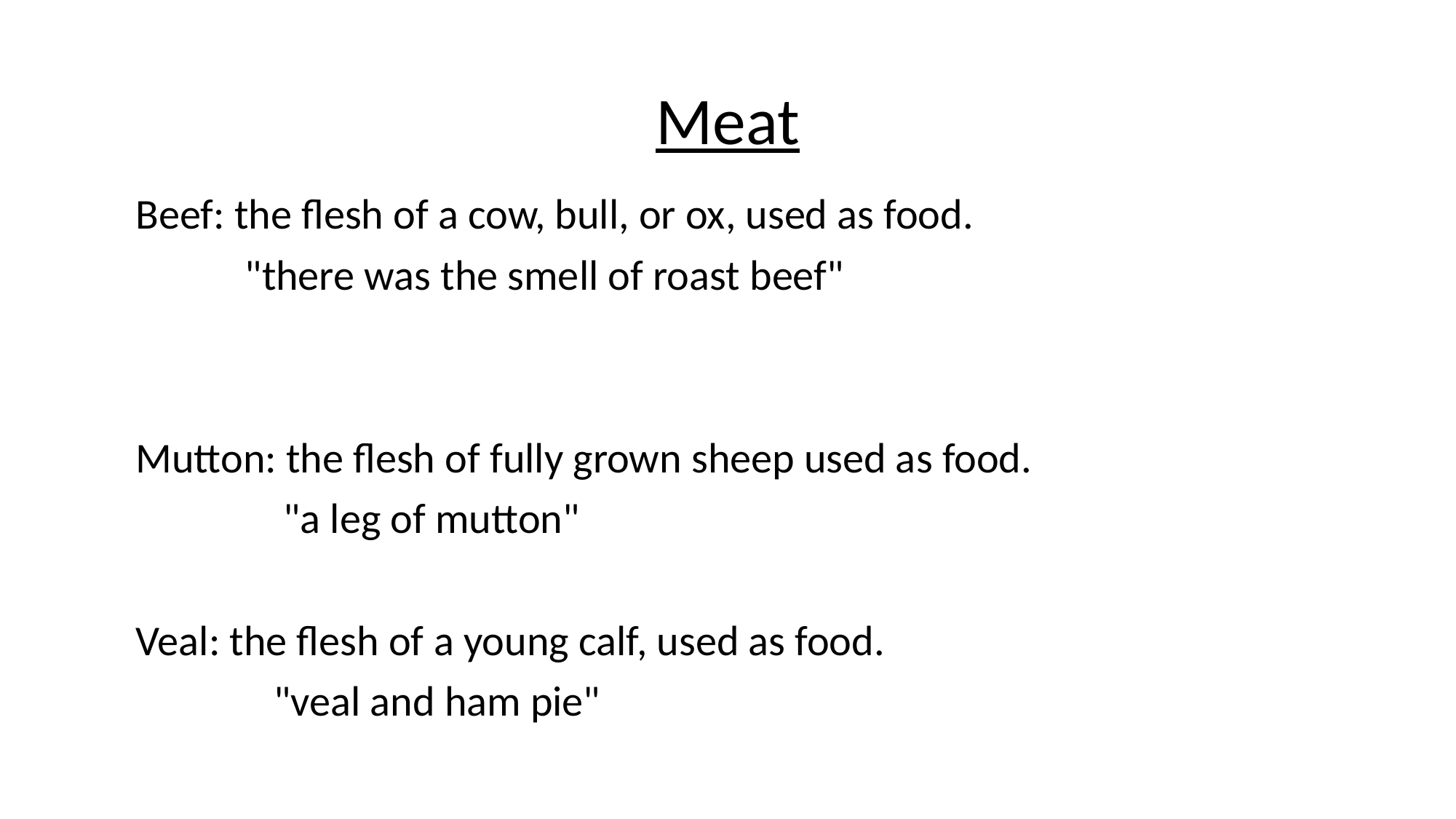

# Meat
Beef: the flesh of a cow, bull, or ox, used as food.
	"there was the smell of roast beef"

Mutton: the flesh of fully grown sheep used as food.
	    "a leg of mutton"

Veal: the flesh of a young calf, used as food.
	   "veal and ham pie"